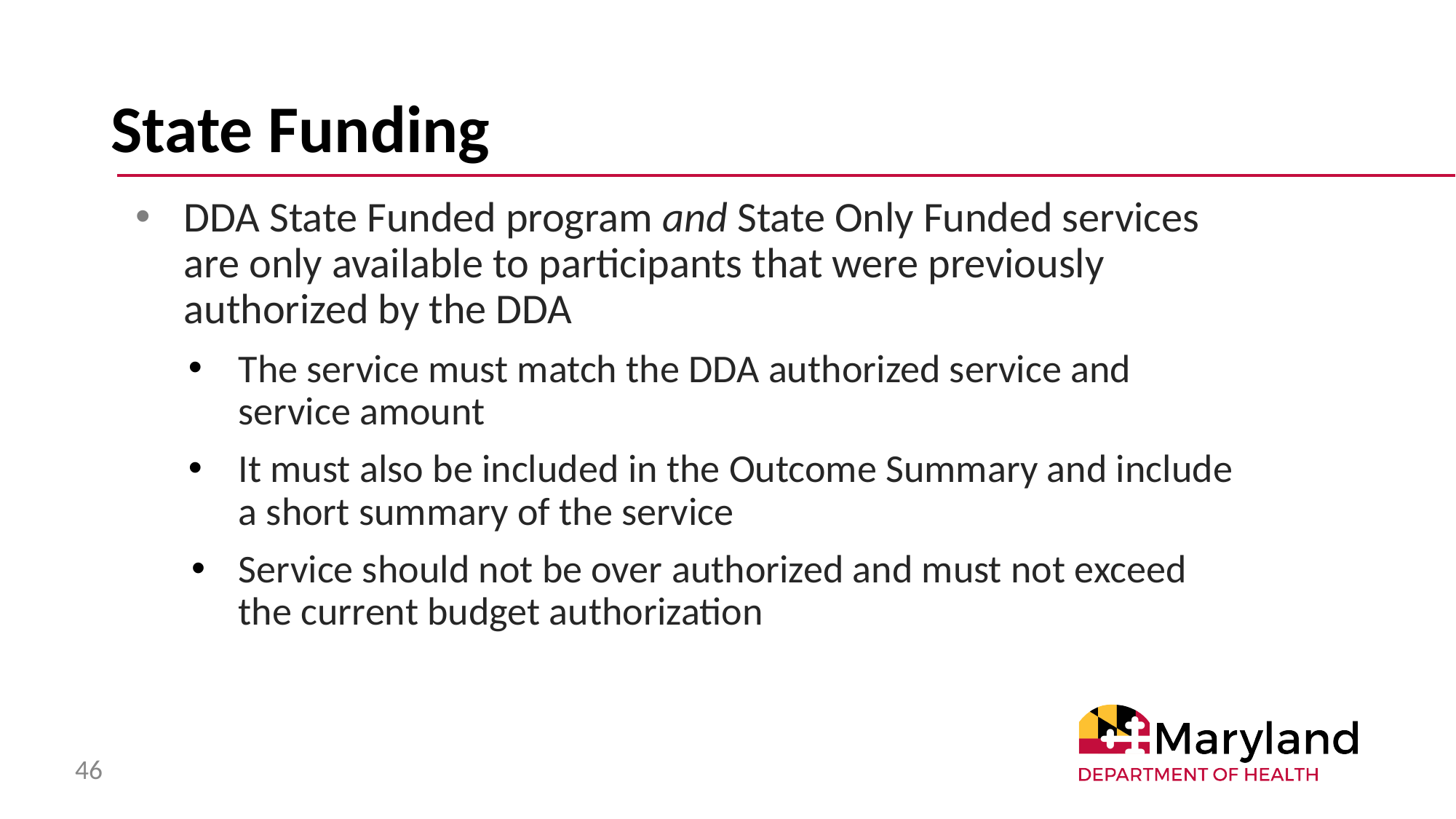

# State Funding
DDA State Funded program and State Only Funded services are only available to participants that were previously authorized by the DDA
The service must match the DDA authorized service and service amount
It must also be included in the Outcome Summary and include a short summary of the service
Service should not be over authorized and must not exceed the current budget authorization

46